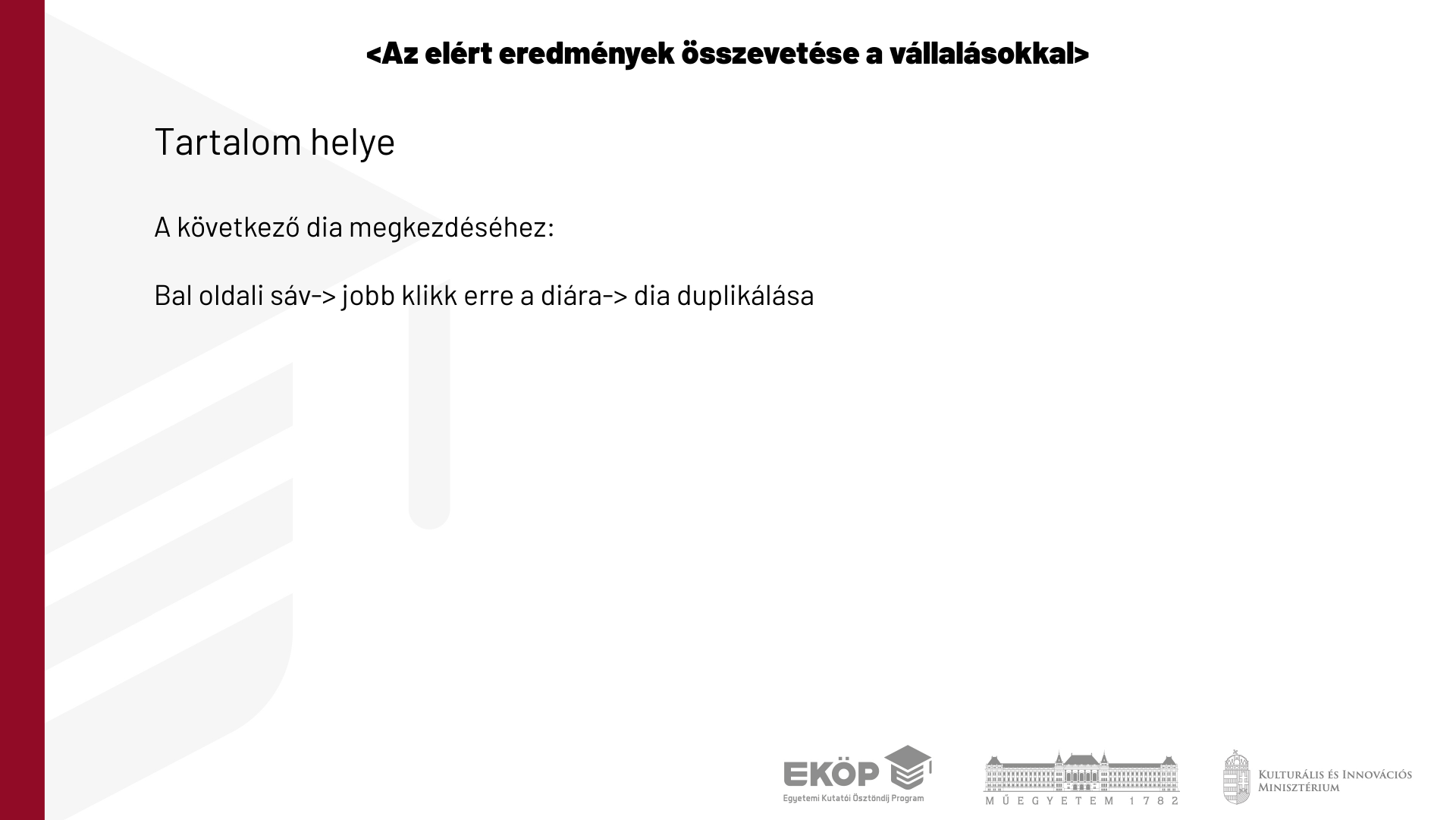

<Az elért eredmények összevetése a vállalásokkal>
Tartalom helye

A következő dia megkezdéséhez:

Bal oldali sáv-> jobb klikk erre a diára-> dia duplikálása